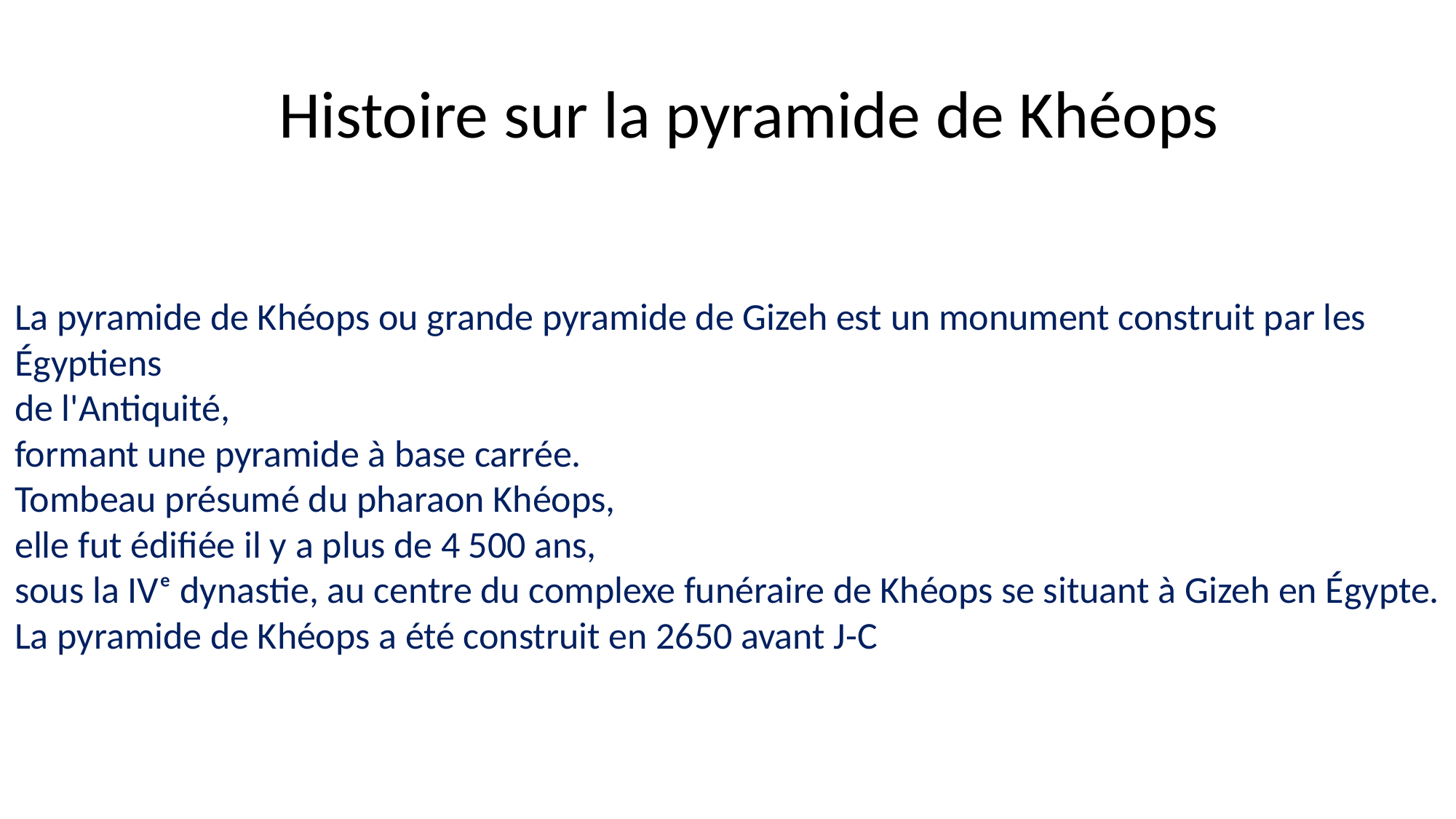

# Histoire sur la pyramide de Khéops
La pyramide de Khéops ou grande pyramide de Gizeh est un monument construit par les
Égyptiens
de l'Antiquité,
formant une pyramide à base carrée.
Tombeau présumé du pharaon Khéops,
elle fut édifiée il y a plus de 4 500 ans,
sous la IVᵉ dynastie, au centre du complexe funéraire de Khéops se situant à Gizeh en Égypte.
La pyramide de Khéops a été construit en 2650 avant J-C